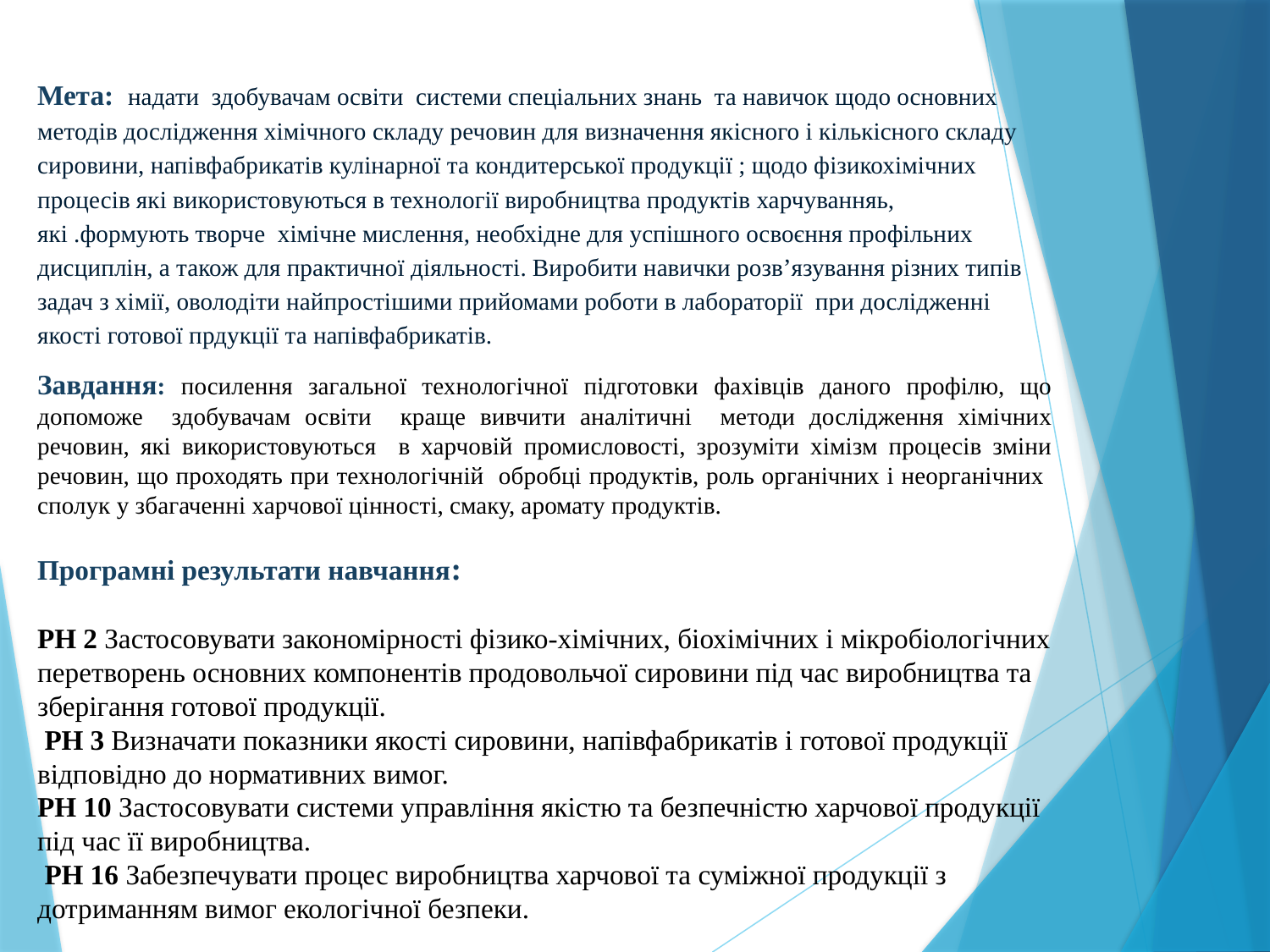

Мета:  надати  здобувачам освіти  системи спеціальних знань  та навичок щодо основних методів дослідження хімічного складу речовин для визначення якісного і кількісного складу сировини, напівфабрикатів кулінарної та кондитерської продукції ; щодо фізикохімічних процесів які використовуються в технології виробництва продуктів харчуванняь, які .формують творче  хімічне мислення, необхідне для успішного освоєння профільних дисциплін, а також для практичної діяльності. Виробити навички розв’язування різних типів задач з хімії, оволодіти найпростішими прийомами роботи в лабораторії  при дослідженні якості готової прдукції та напівфабрикатів.
Завдання: посилення загальної технологічної підготовки фахівців даного профілю, що допоможе  здобувачам освіти  краще вивчити аналітичні  методи дослідження хімічних речовин, які використовуються  в харчовій промисловості, зрозуміти хімізм процесів зміни речовин, що проходять при технологічній  обробці продуктів, роль органічних і неорганічних  сполук у збагаченні харчової цінності, смаку, аромату продуктів.

Програмні результати навчання:

РН 2 Застосовувати закономірності фізико-хімічних, біохімічних і мікробіологічних перетворень основних компонентів продовольчої сировини під час виробництва та зберігання готової продукції.
 РН 3 Визначати показники якості сировини, напівфабрикатів і готової продукції відповідно до нормативних вимог.
РН 10 Застосовувати системи управління якістю та безпечністю харчової продукції під час її виробництва.
 РН 16 Забезпечувати процес виробництва харчової та суміжної продукції з дотриманням вимог екологічної безпеки.